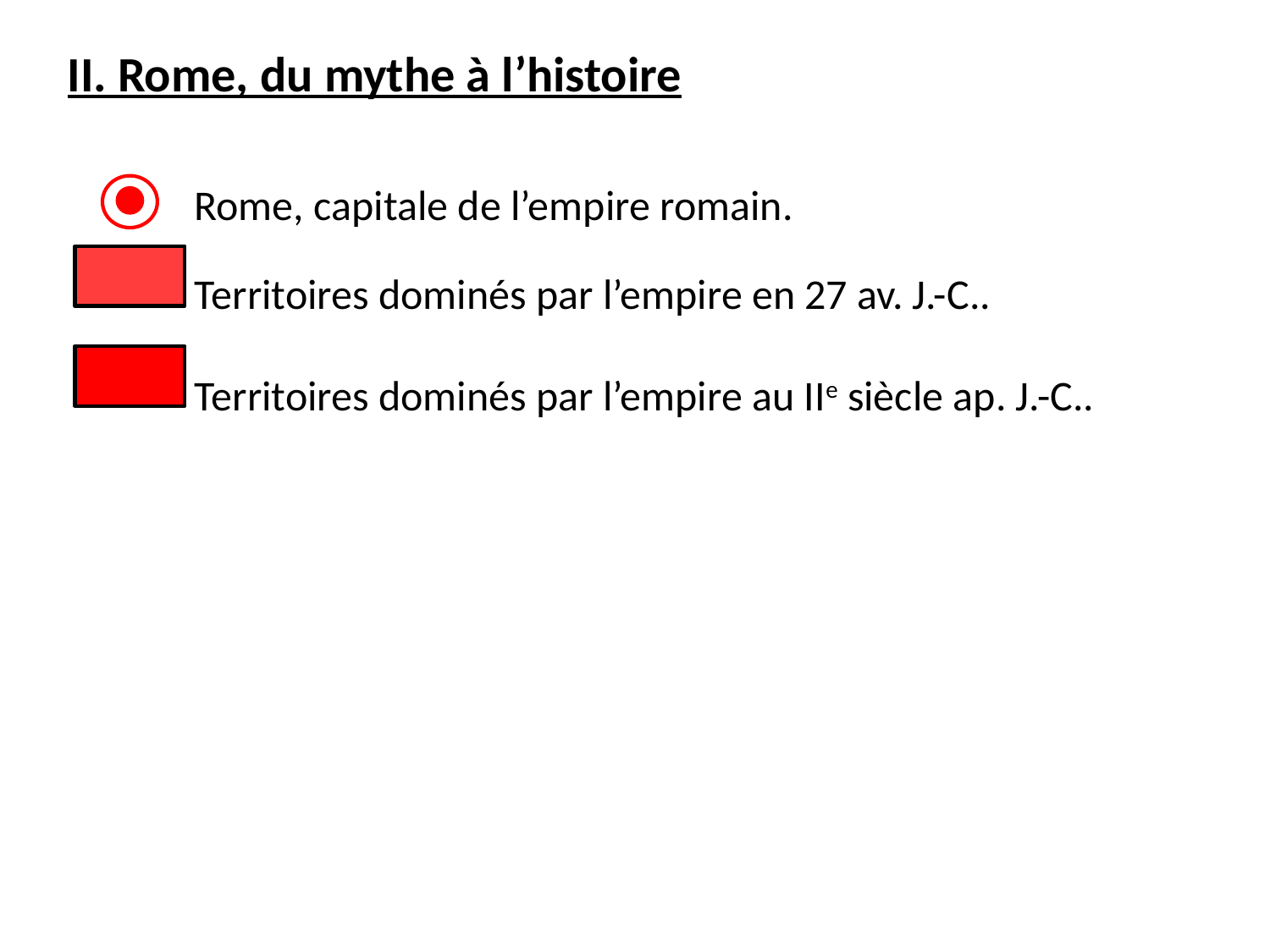

II. Rome, du mythe à l’histoire

	Rome, capitale de l’empire romain.

	Territoires dominés par l’empire en 27 av. J.-C..

	Territoires dominés par l’empire au IIe siècle ap. J.-C..